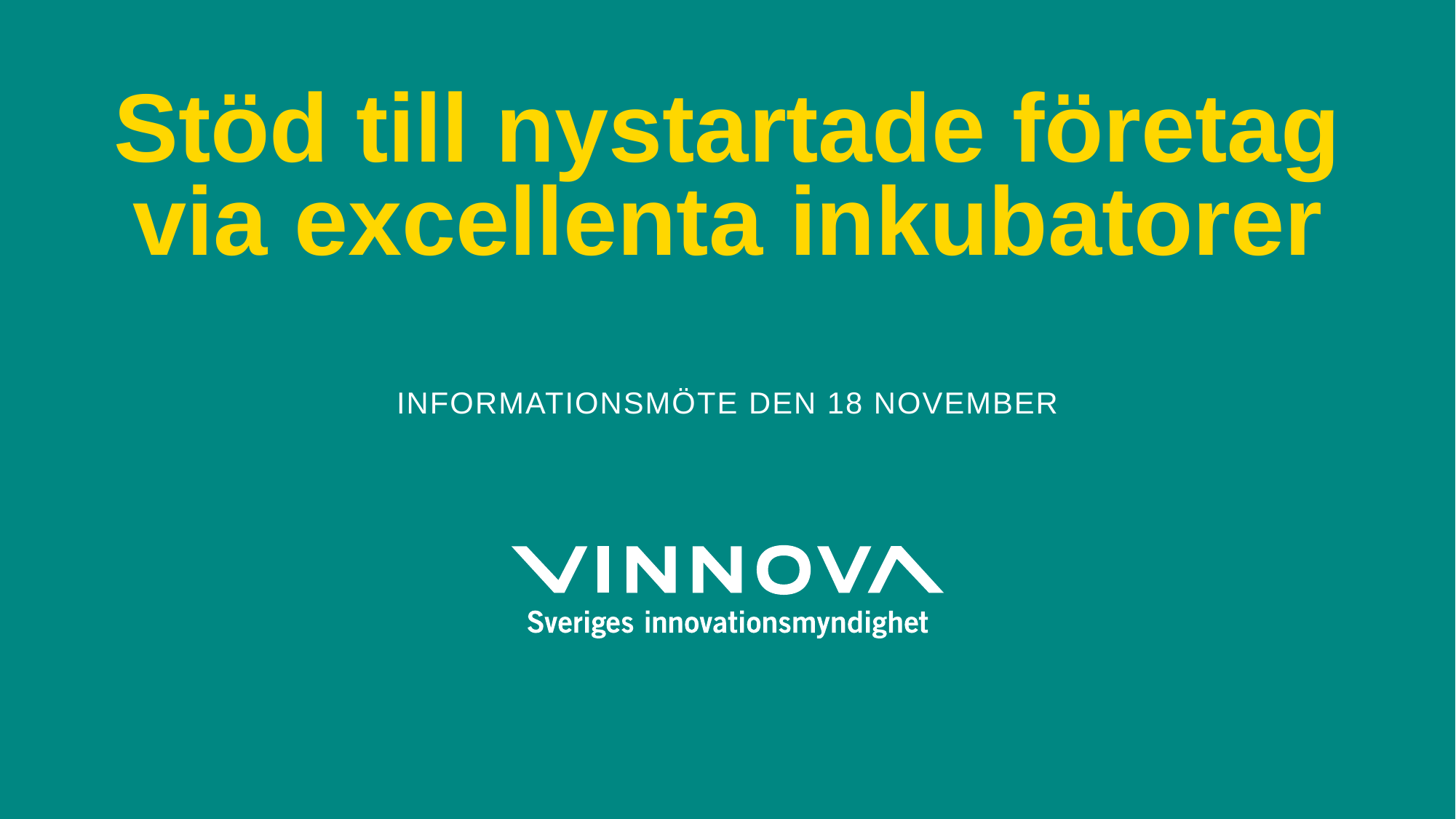

# Stöd till nystartade företag via excellenta inkubatorer
Informationsmöte den 18 november